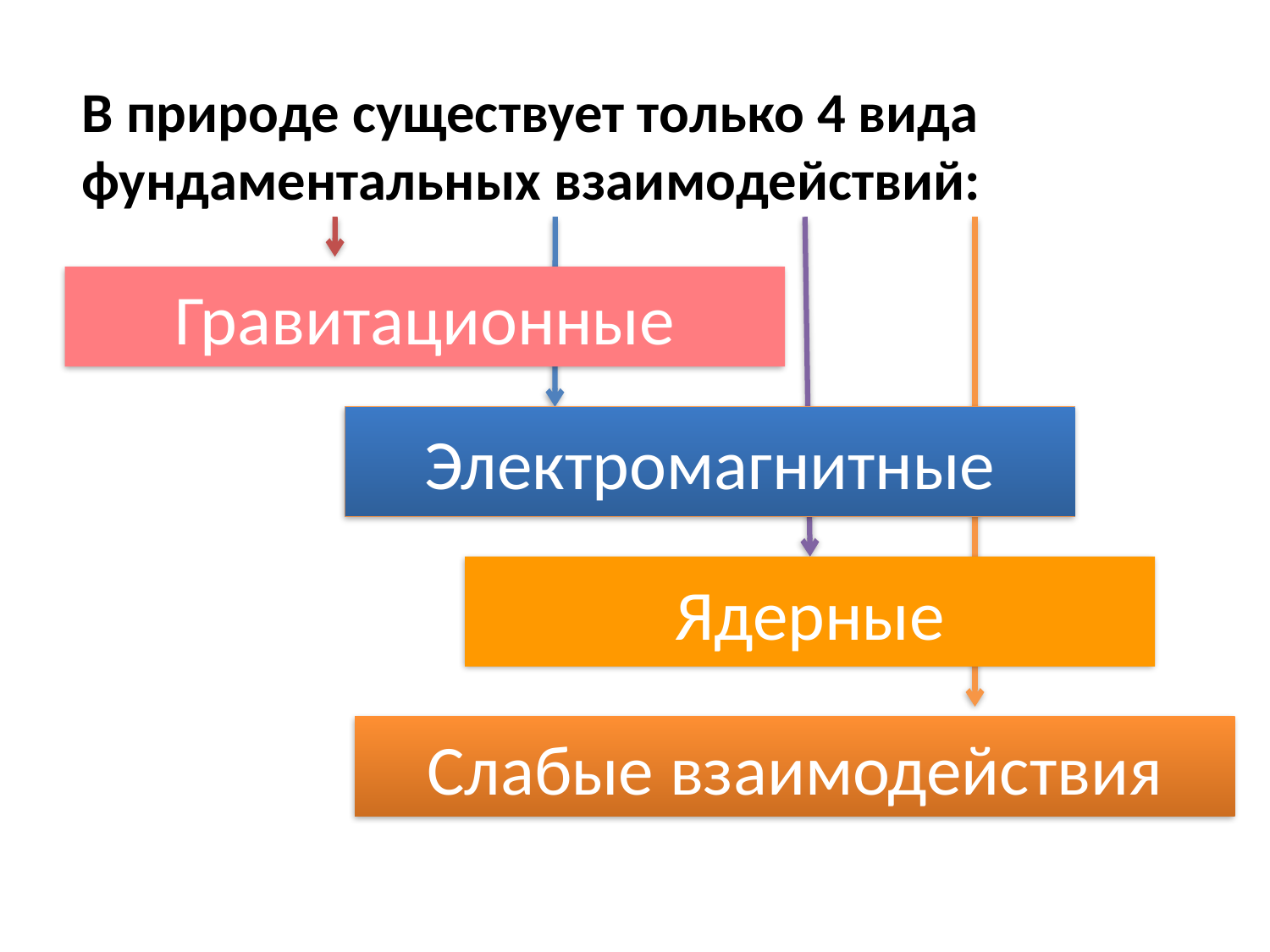

В природе существует только 4 вида фундаментальных взаимодействий:
Гравитационные
Электромагнитные
Ядерные
Слабые взаимодействия